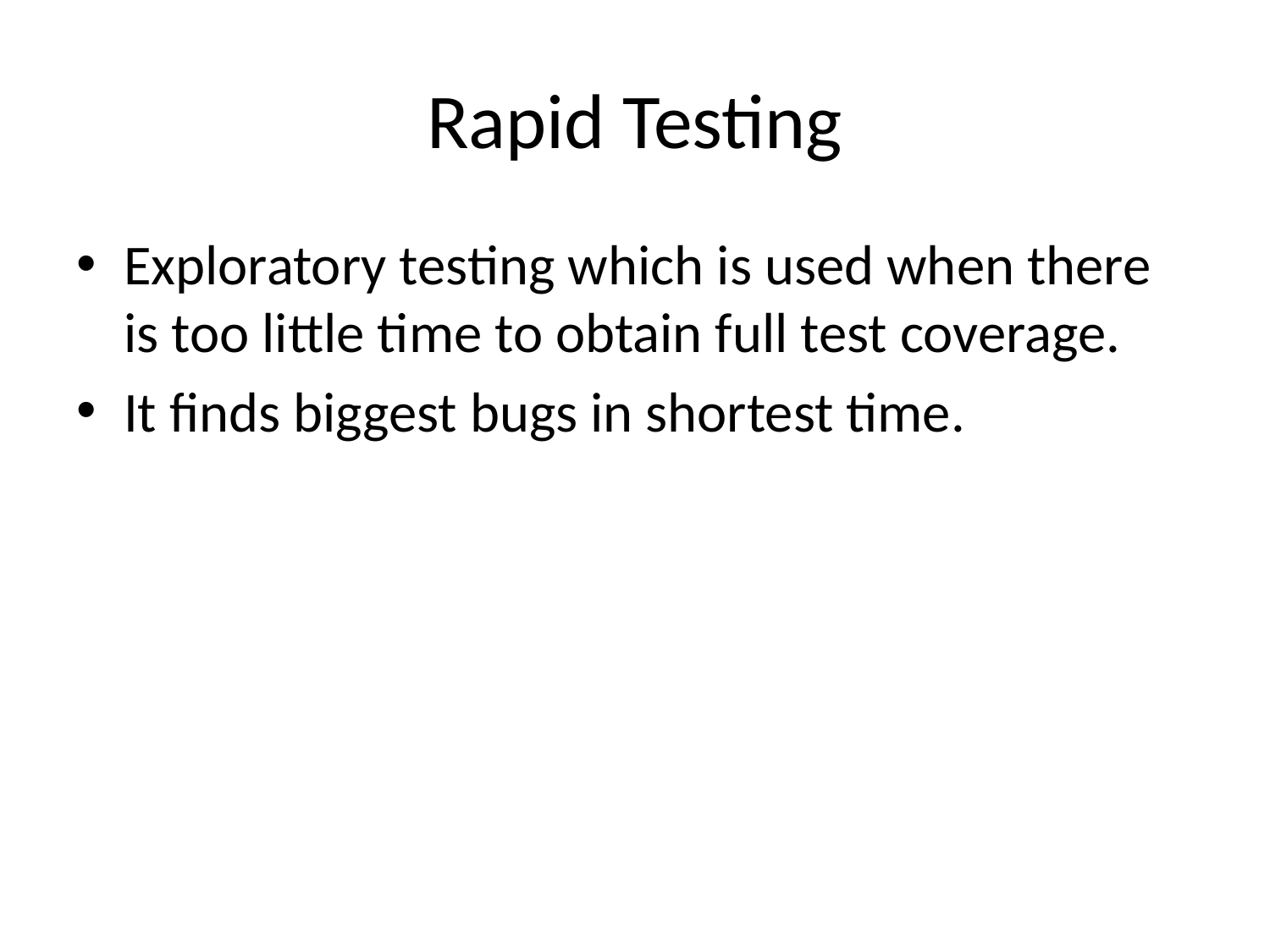

# Rapid Testing
Exploratory testing which is used when there is too little time to obtain full test coverage.
It finds biggest bugs in shortest time.